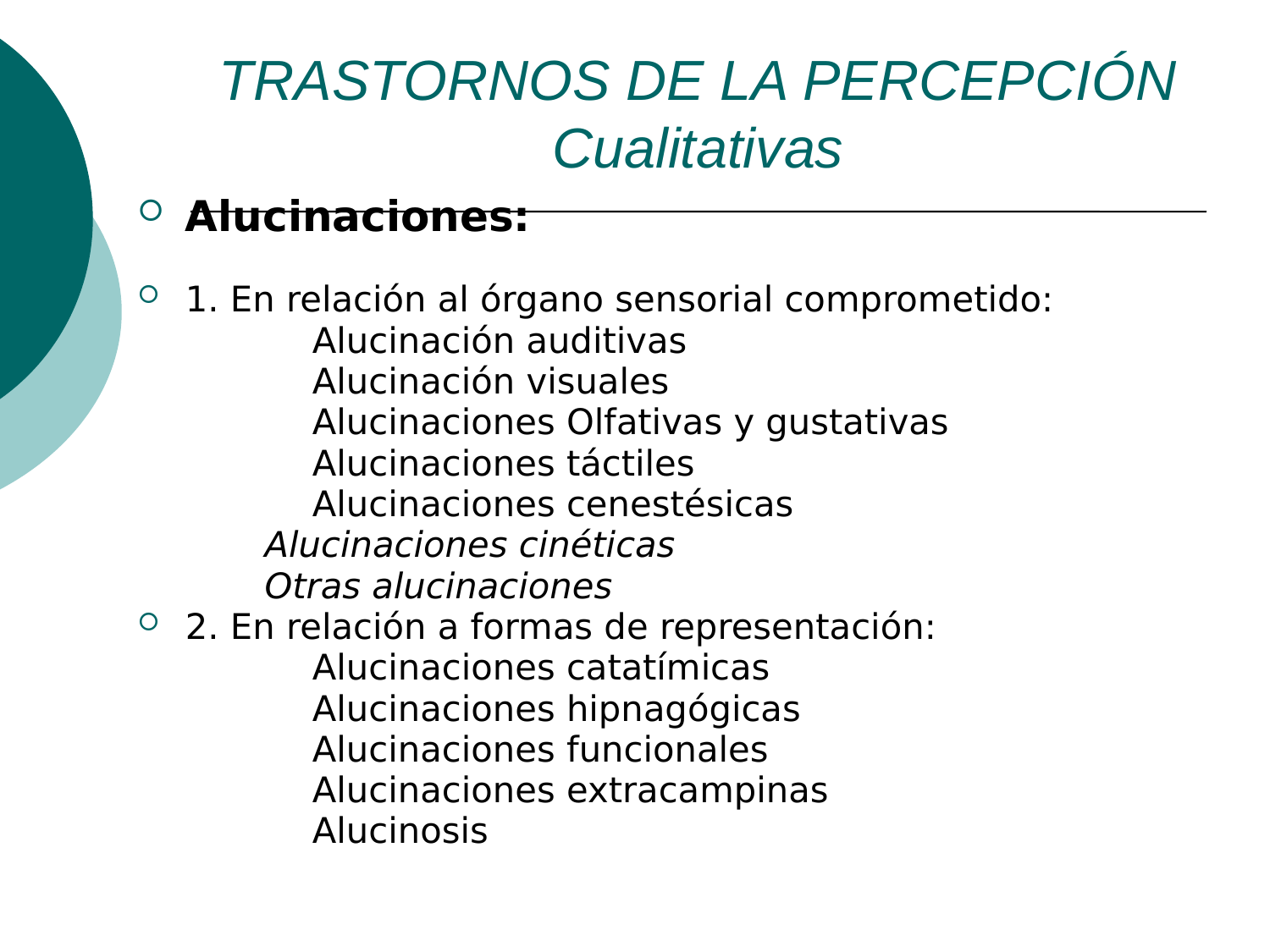

# TRASTORNOS DE LA PERCEPCIÓN Cualitativas
Alucinaciones:

1. En relación al órgano sensorial comprometido:
		Alucinación auditivas
		Alucinación visuales
		Alucinaciones Olfativas y gustativas
		Alucinaciones táctiles
		Alucinaciones cenestésicas
Alucinaciones cinéticas
Otras alucinaciones
2. En relación a formas de representación:
		Alucinaciones catatímicas
		Alucinaciones hipnagógicas
		Alucinaciones funcionales
		Alucinaciones extracampinas
		Alucinosis